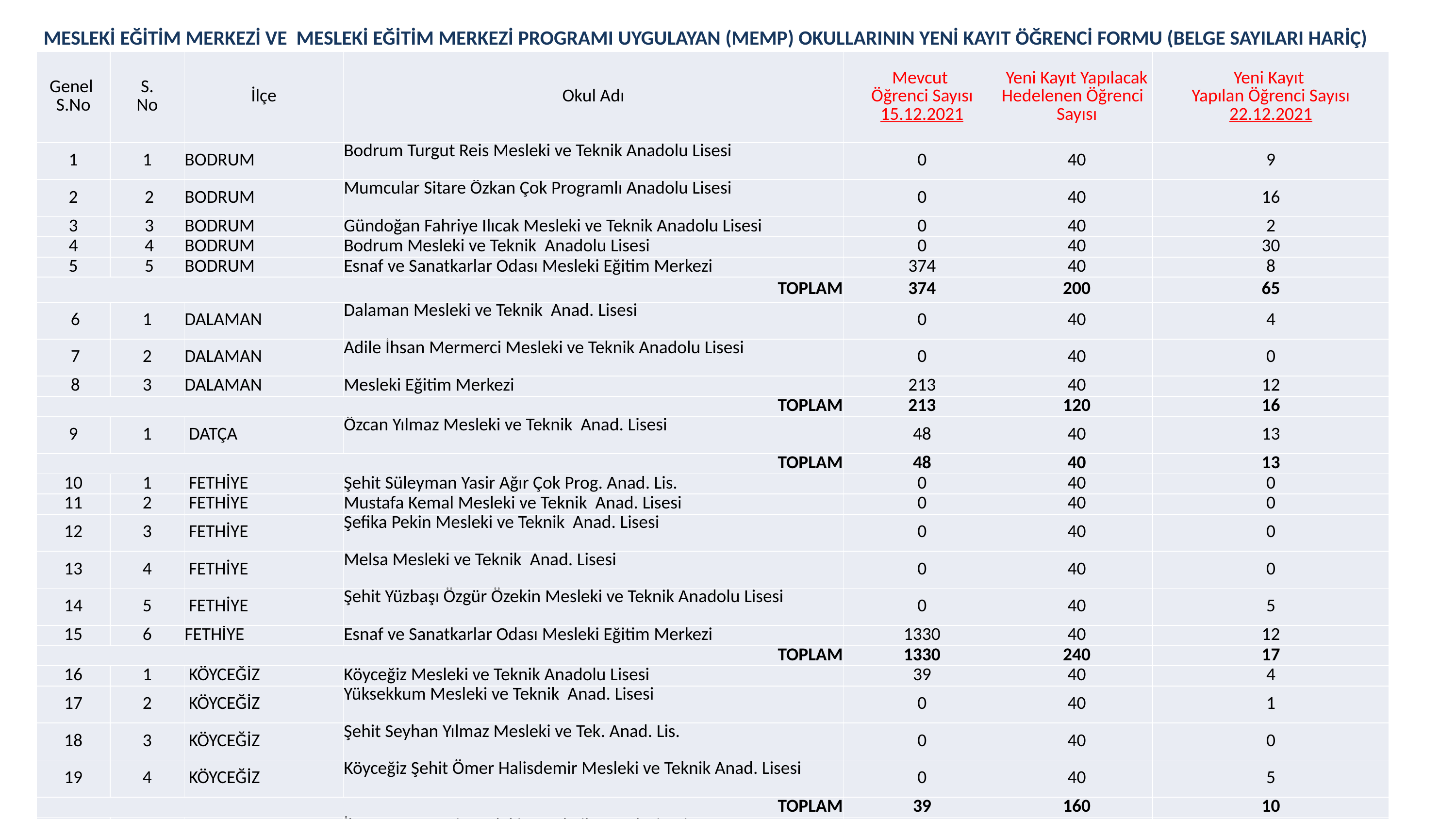

MESLEKİ EĞİTİM MERKEZİ VE  MESLEKİ EĞİTİM MERKEZİ PROGRAMI UYGULAYAN (MEMP) OKULLARININ YENİ KAYIT ÖĞRENCİ FORMU (BELGE SAYILARI HARİÇ)
| Genel S.No | S. No | İlçe | Okul Adı | Mevcut Öğrenci Sayısı 15.12.2021 | Yeni Kayıt Yapılacak Hedelenen Öğrenci Sayısı | Yeni Kayıt Yapılan Öğrenci Sayısı 22.12.2021 |
| --- | --- | --- | --- | --- | --- | --- |
| 1 | 1 | BODRUM | Bodrum Turgut Reis Mesleki ve Teknik Anadolu Lisesi | 0 | 40 | 9 |
| 2 | 2 | BODRUM | Mumcular Sitare Özkan Çok Programlı Anadolu Lisesi | 0 | 40 | 16 |
| 3 | 3 | BODRUM | Gündoğan Fahriye Ilıcak Mesleki ve Teknik Anadolu Lisesi | 0 | 40 | 2 |
| 4 | 4 | BODRUM | Bodrum Mesleki ve Teknik Anadolu Lisesi | 0 | 40 | 30 |
| 5 | 5 | BODRUM | Esnaf ve Sanatkarlar Odası Mesleki Eğitim Merkezi | 374 | 40 | 8 |
| TOPLAM |  |  |  | 374 | 200 | 65 |
| 6 | 1 | DALAMAN | Dalaman Mesleki ve Teknik Anad. Lisesi | 0 | 40 | 4 |
| 7 | 2 | DALAMAN | Adile İhsan Mermerci Mesleki ve Teknik Anadolu Lisesi | 0 | 40 | 0 |
| 8 | 3 | DALAMAN | Mesleki Eğitim Merkezi | 213 | 40 | 12 |
| TOPLAM |  |  |  | 213 | 120 | 16 |
| 9 | 1 | DATÇA | Özcan Yılmaz Mesleki ve Teknik Anad. Lisesi | 48 | 40 | 13 |
| TOPLAM |  |  |  | 48 | 40 | 13 |
| 10 | 1 | FETHİYE | Şehit Süleyman Yasir Ağır Çok Prog. Anad. Lis. | 0 | 40 | 0 |
| 11 | 2 | FETHİYE | Mustafa Kemal Mesleki ve Teknik Anad. Lisesi | 0 | 40 | 0 |
| 12 | 3 | FETHİYE | Şefika Pekin Mesleki ve Teknik Anad. Lisesi | 0 | 40 | 0 |
| 13 | 4 | FETHİYE | Melsa Mesleki ve Teknik Anad. Lisesi | 0 | 40 | 0 |
| 14 | 5 | FETHİYE | Şehit Yüzbaşı Özgür Özekin Mesleki ve Teknik Anadolu Lisesi | 0 | 40 | 5 |
| 15 | 6 | FETHİYE | Esnaf ve Sanatkarlar Odası Mesleki Eğitim Merkezi | 1330 | 40 | 12 |
| TOPLAM |  |  |  | 1330 | 240 | 17 |
| 16 | 1 | KÖYCEĞİZ | Köyceğiz Mesleki ve Teknik Anadolu Lisesi | 39 | 40 | 4 |
| 17 | 2 | KÖYCEĞİZ | Yüksekkum Mesleki ve Teknik Anad. Lisesi | 0 | 40 | 1 |
| 18 | 3 | KÖYCEĞİZ | Şehit Seyhan Yılmaz Mesleki ve Tek. Anad. Lis. | 0 | 40 | 0 |
| 19 | 4 | KÖYCEĞİZ | Köyceğiz Şehit Ömer Halisdemir Mesleki ve Teknik Anad. Lisesi | 0 | 40 | 5 |
| TOPLAM |  |  |  | 39 | 160 | 10 |
| 20 | 1 | MARMARİS | İhsan Mermerci Mesleki ve Teknik Anad. Lisesi | 0 | 40 | 2 |
| 21 | 2 | MARMARİS | 75. Yıl Mesleki ve Teknik Anadolu Lisesi | 0 | 40 | 0 |
| 22 | 3 | MARMARİS | Bozburun Deniz Ticaret Odası Çok Programlı Anadolu Lisesi | 0 | 40 | 0 |
| 23 | 4 | MARMARİS | Mesleki Eğitim Merkezi | 172 | 40 | 6 |
| TOPLAM |  |  |  | 172 | 160 | 8 |